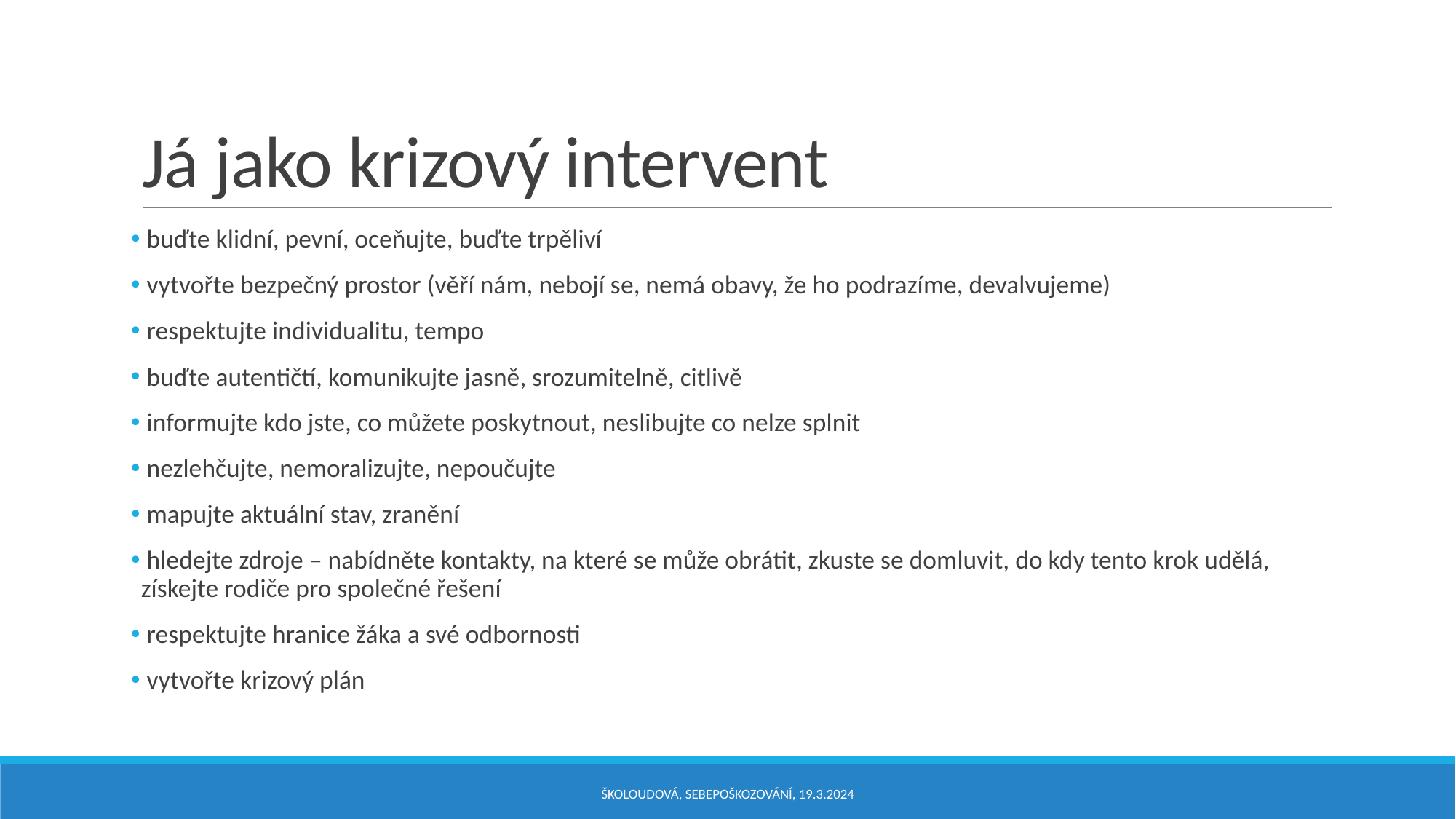

# Já jako krizový intervent
 buďte klidní, pevní, oceňujte, buďte trpěliví
 vytvořte bezpečný prostor (věří nám, nebojí se, nemá obavy, že ho podrazíme, devalvujeme)
 respektujte individualitu, tempo
 buďte autentičtí, komunikujte jasně, srozumitelně, citlivě
 informujte kdo jste, co můžete poskytnout, neslibujte co nelze splnit
 nezlehčujte, nemoralizujte, nepoučujte
 mapujte aktuální stav, zranění
 hledejte zdroje – nabídněte kontakty, na které se může obrátit, zkuste se domluvit, do kdy tento krok udělá, získejte rodiče pro společné řešení
 respektujte hranice žáka a své odbornosti
 vytvořte krizový plán

Školoudová, Sebepoškozování, 19.3.2024